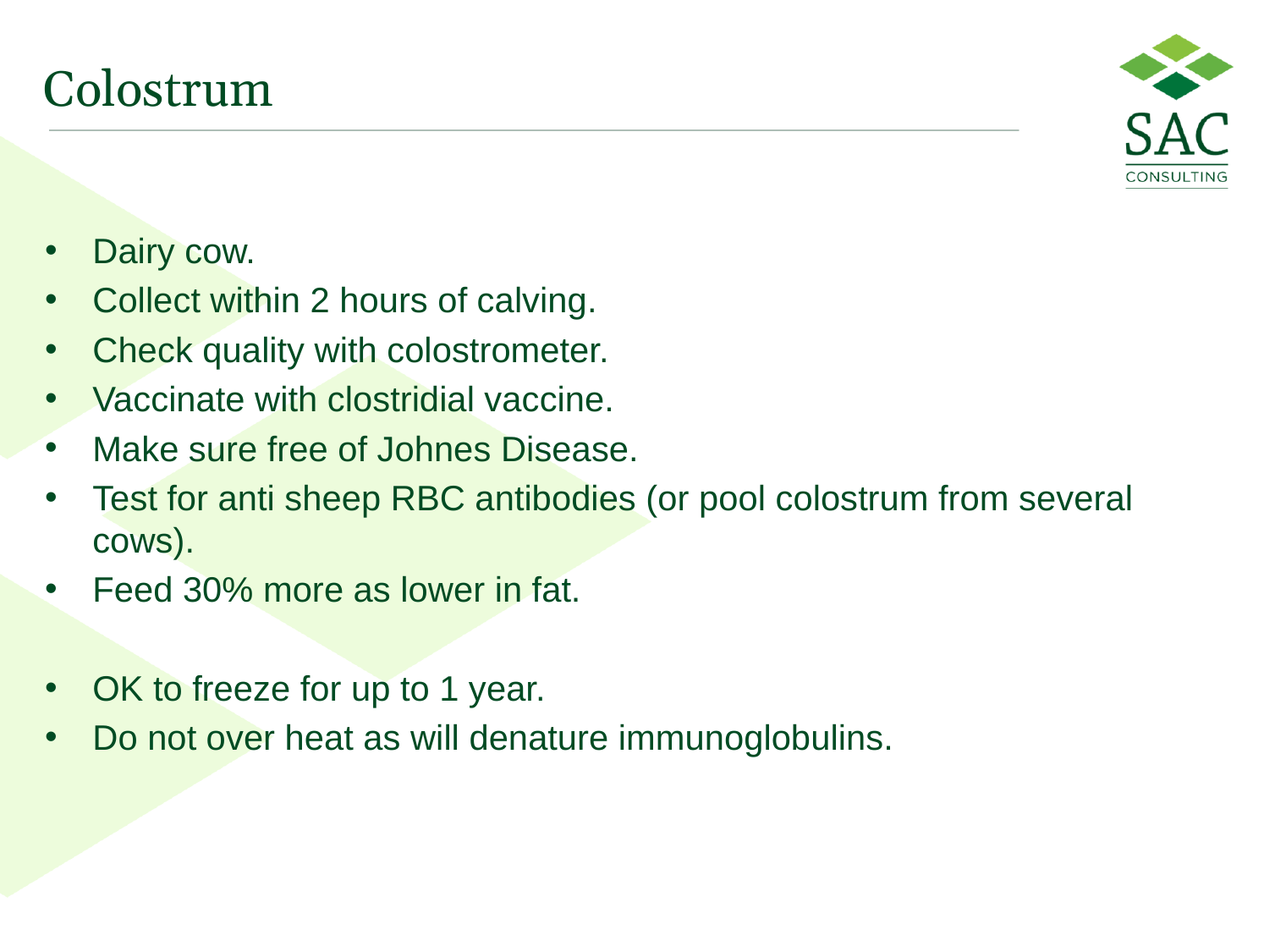

# Colostrum
Dairy cow.
Collect within 2 hours of calving.
Check quality with colostrometer.
Vaccinate with clostridial vaccine.
Make sure free of Johnes Disease.
Test for anti sheep RBC antibodies (or pool colostrum from several cows).
Feed 30% more as lower in fat.

OK to freeze for up to 1 year.
Do not over heat as will denature immunoglobulins.